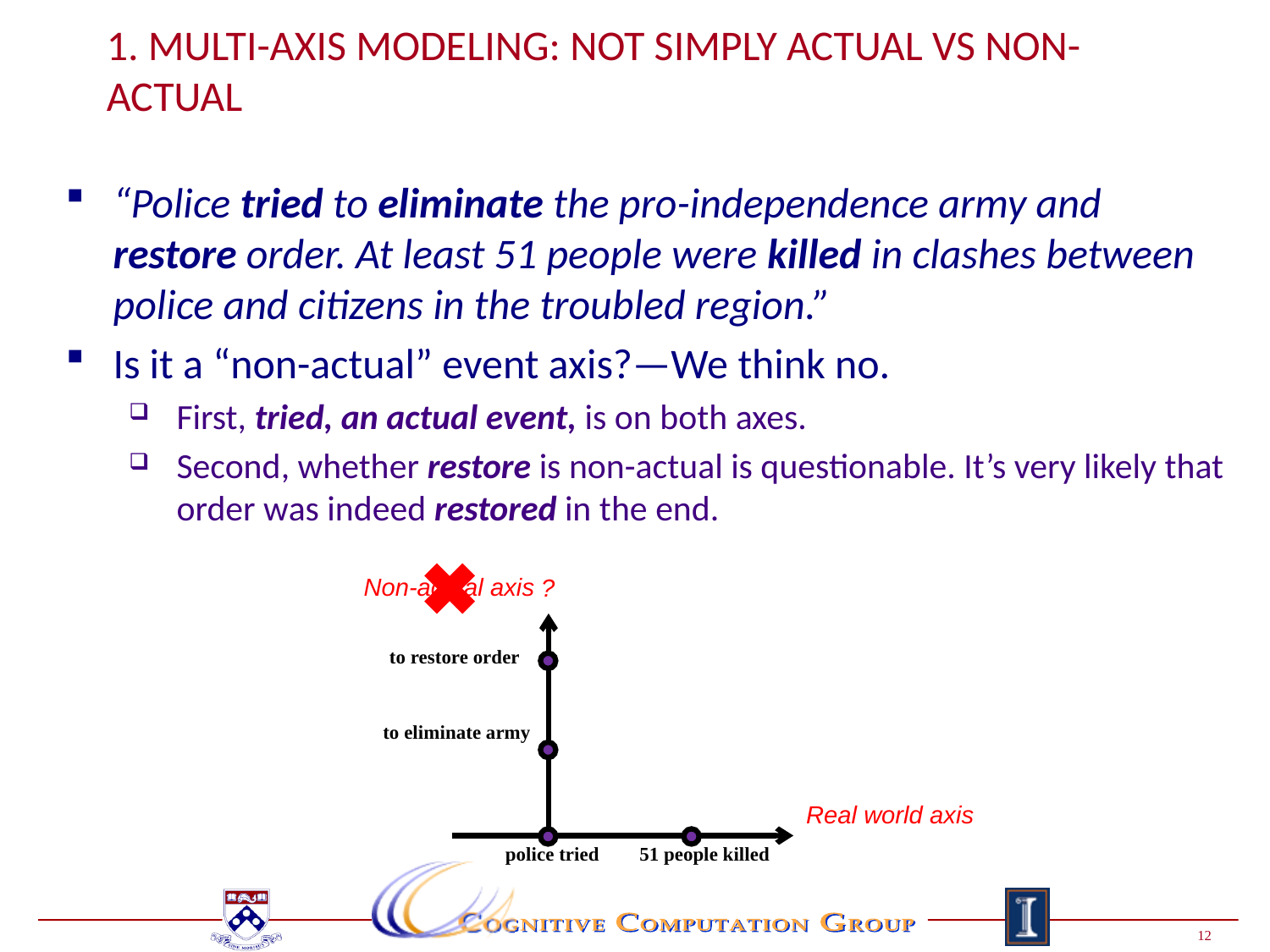

# 1. Multi-Axis Modeling: NOT Simply Actual Vs Non-Actual
“Police tried to eliminate the pro-independence army and restore order. At least 51 people were killed in clashes between police and citizens in the troubled region.”
Is it a “non-actual” event axis?—We think no.
First, tried, an actual event, is on both axes.
Second, whether restore is non-actual is questionable. It’s very likely that order was indeed restored in the end.

Non-actual axis
?
to restore order
to eliminate army
police tried
51 people killed

Real world axis